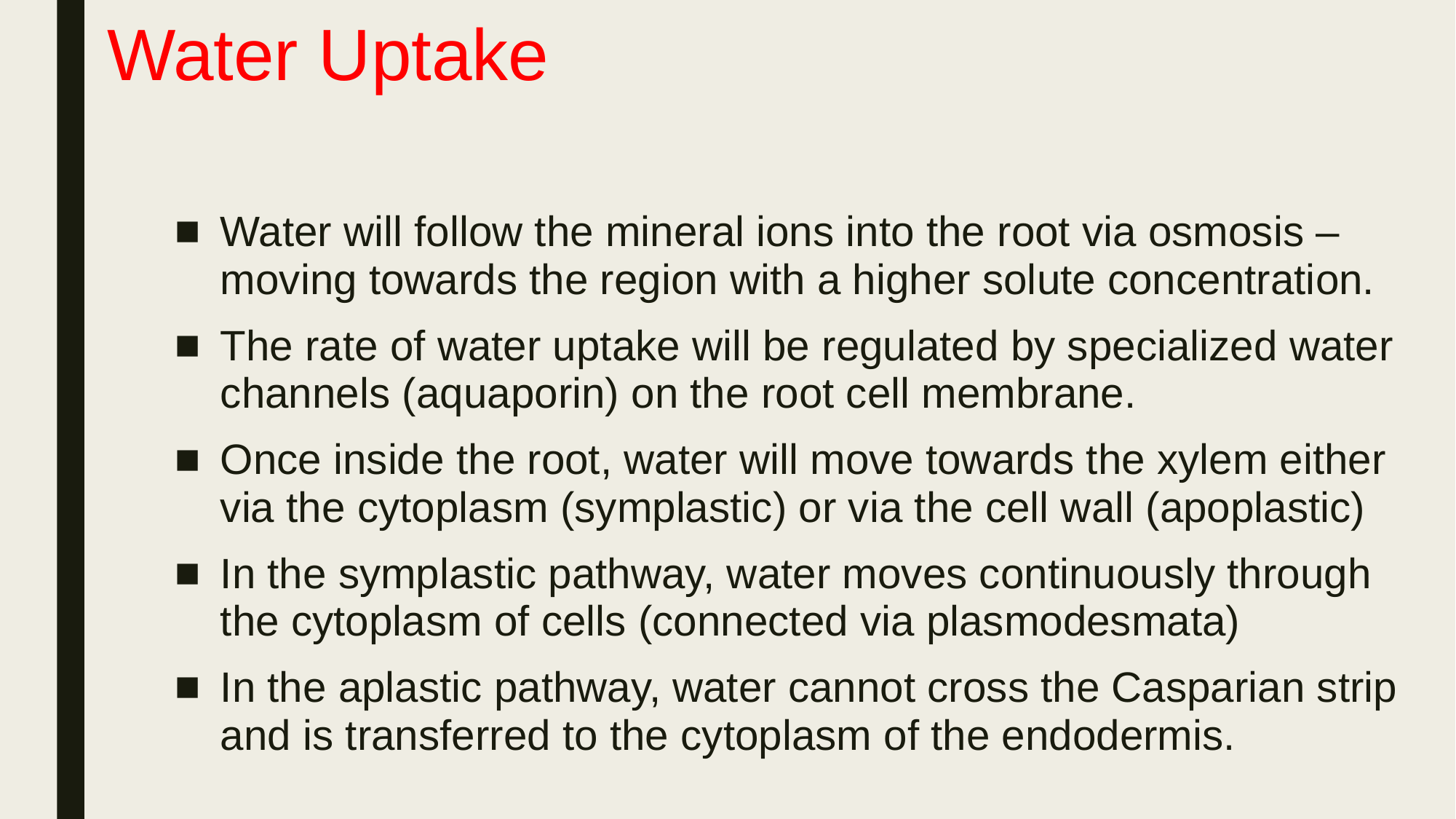

# Water Uptake
Water will follow the mineral ions into the root via osmosis – moving towards the region with a higher solute concentration.
The rate of water uptake will be regulated by specialized water channels (aquaporin) on the root cell membrane.
Once inside the root, water will move towards the xylem either via the cytoplasm (symplastic) or via the cell wall (apoplastic)
In the symplastic pathway, water moves continuously through the cytoplasm of cells (connected via plasmodesmata)
In the aplastic pathway, water cannot cross the Casparian strip and is transferred to the cytoplasm of the endodermis.